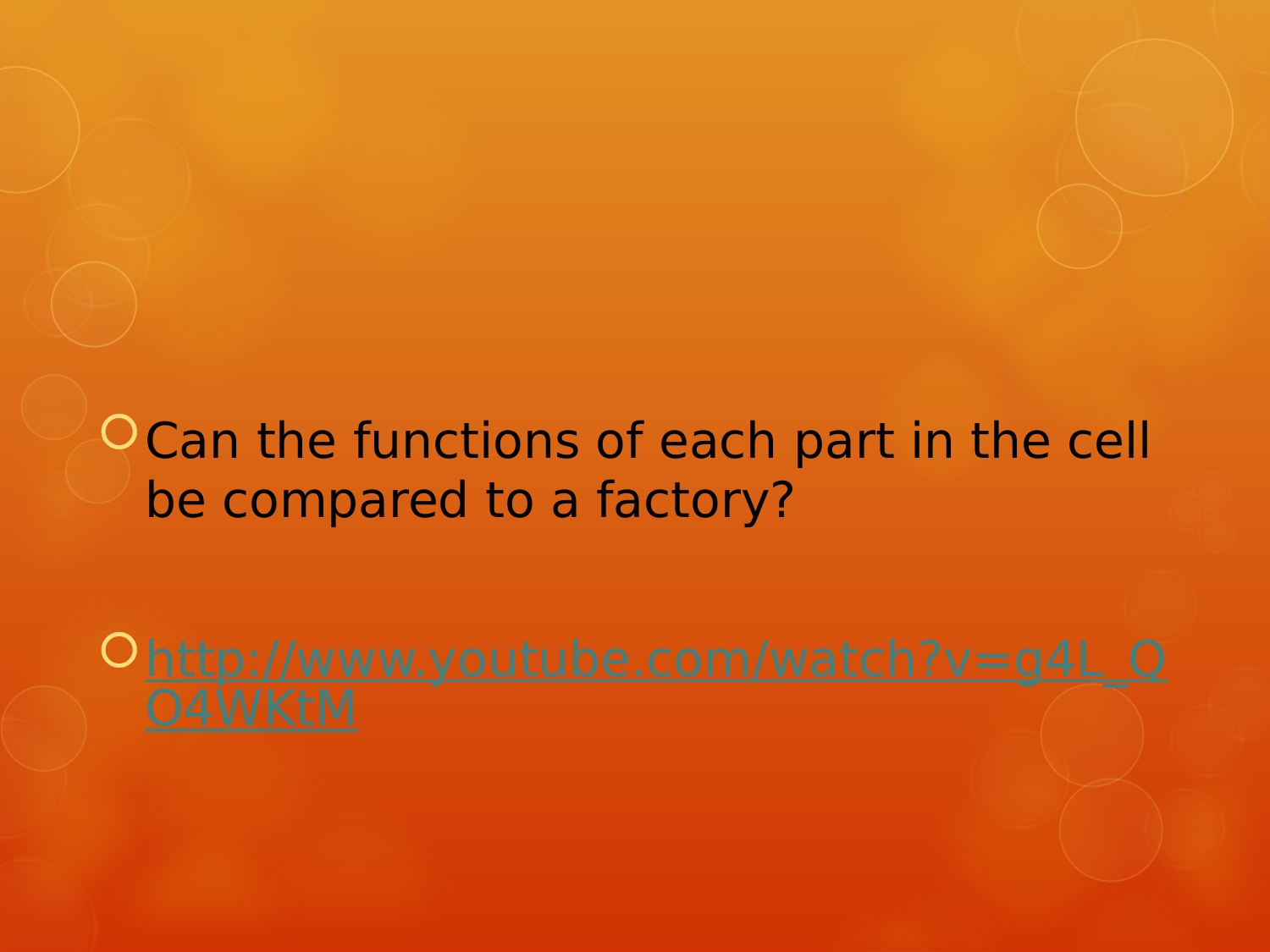

#

Can the functions of each part in the cell be compared to a factory?

http://www.youtube.com/watch?v=g4L_QO4WKtM